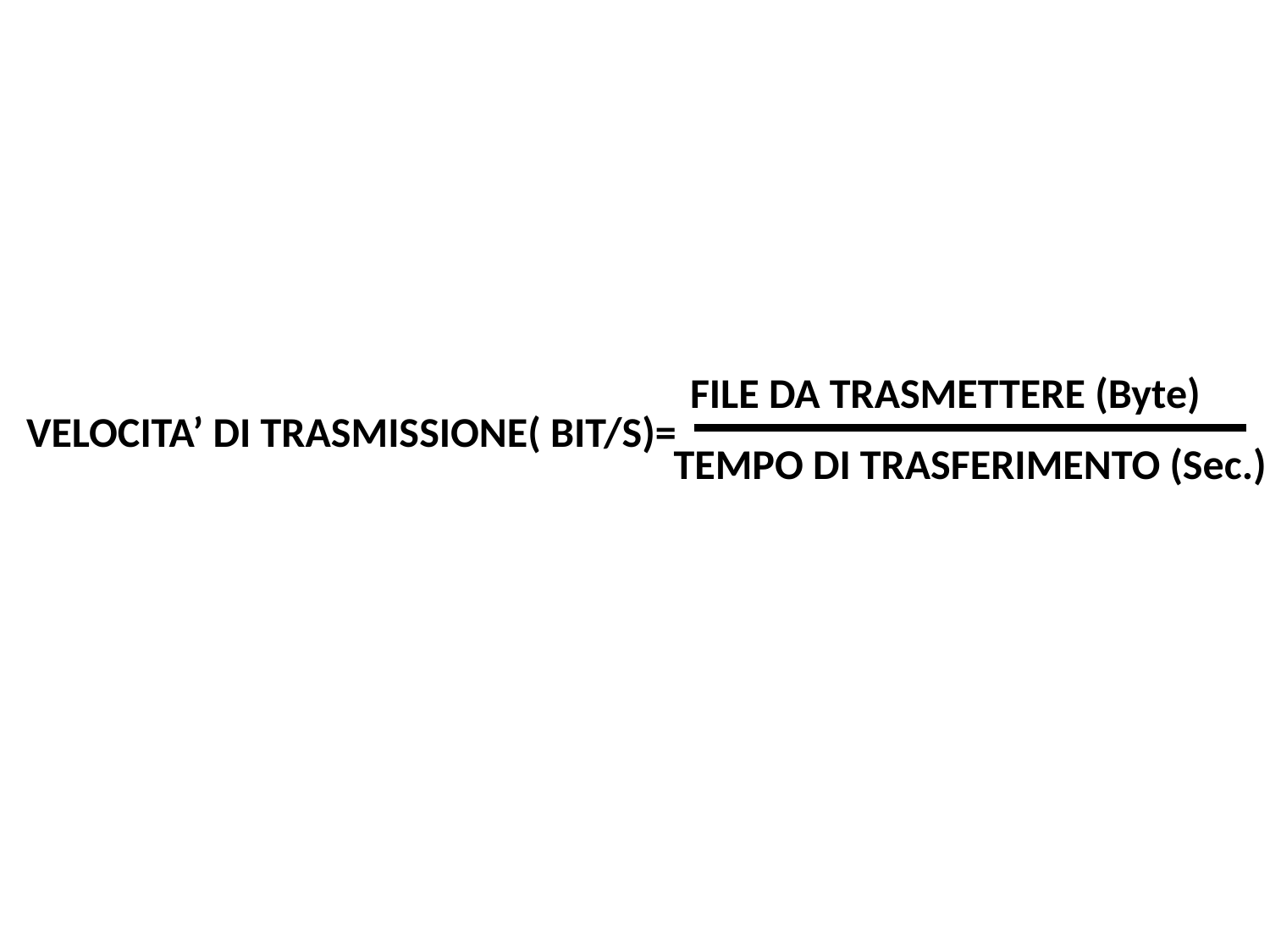

FILE DA TRASMETTERE (Byte)
VELOCITA’ DI TRASMISSIONE( BIT/S)=
TEMPO DI TRASFERIMENTO (Sec.)